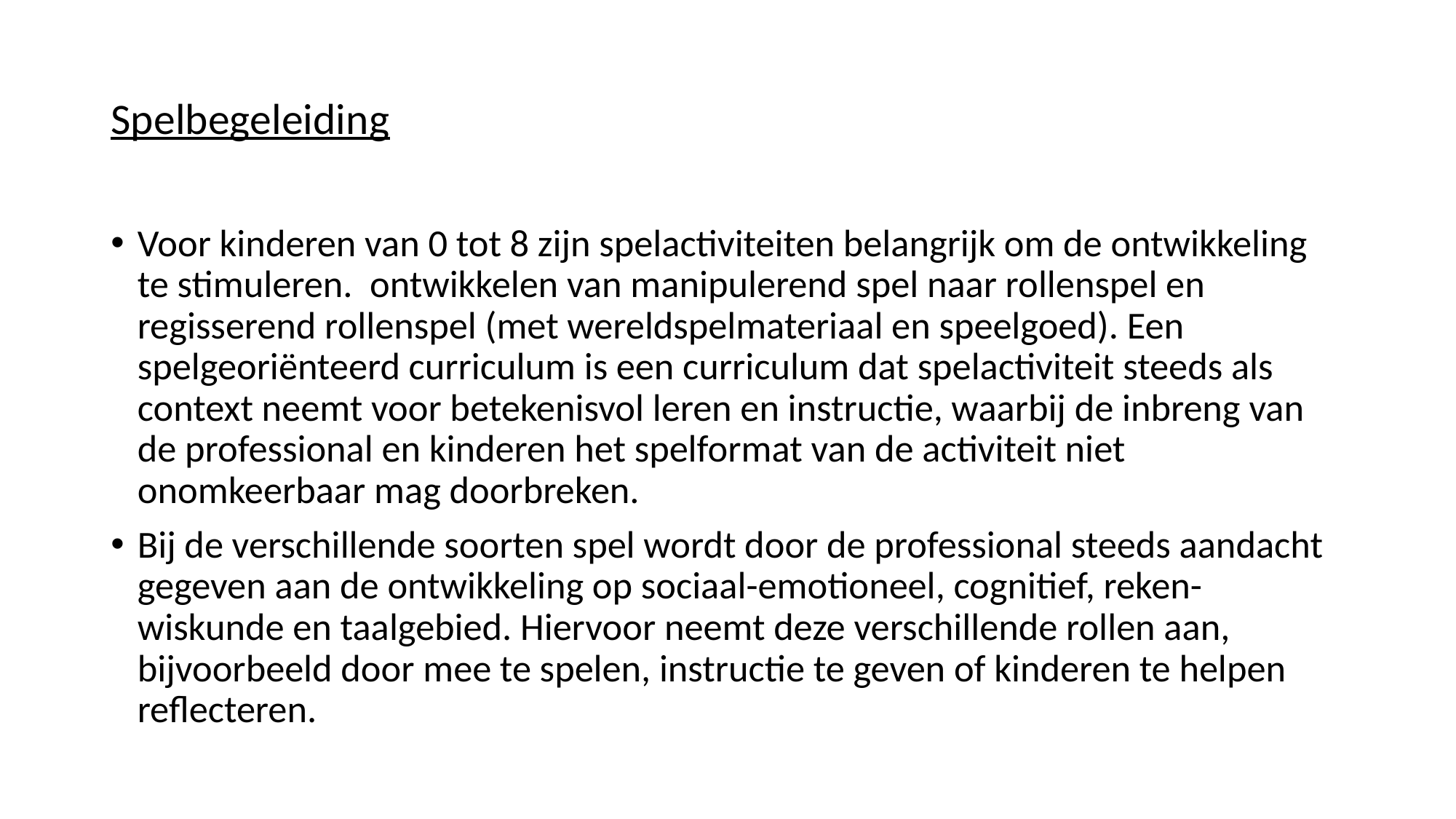

# Spelbegeleiding
Voor kinderen van 0 tot 8 zijn spelactiviteiten belangrijk om de ontwikkeling te stimuleren.  ontwikkelen van manipulerend spel naar rollenspel en regisserend rollenspel (met wereldspelmateriaal en speelgoed). Een spelgeoriënteerd curriculum is een curriculum dat spelactiviteit steeds als context neemt voor betekenisvol leren en instructie, waarbij de inbreng van de professional en kinderen het spelformat van de activiteit niet onomkeerbaar mag doorbreken.
Bij de verschillende soorten spel wordt door de professional steeds aandacht gegeven aan de ontwikkeling op sociaal-emotioneel, cognitief, reken-wiskunde en taalgebied. Hiervoor neemt deze verschillende rollen aan, bijvoorbeeld door mee te spelen, instructie te geven of kinderen te helpen reflecteren.